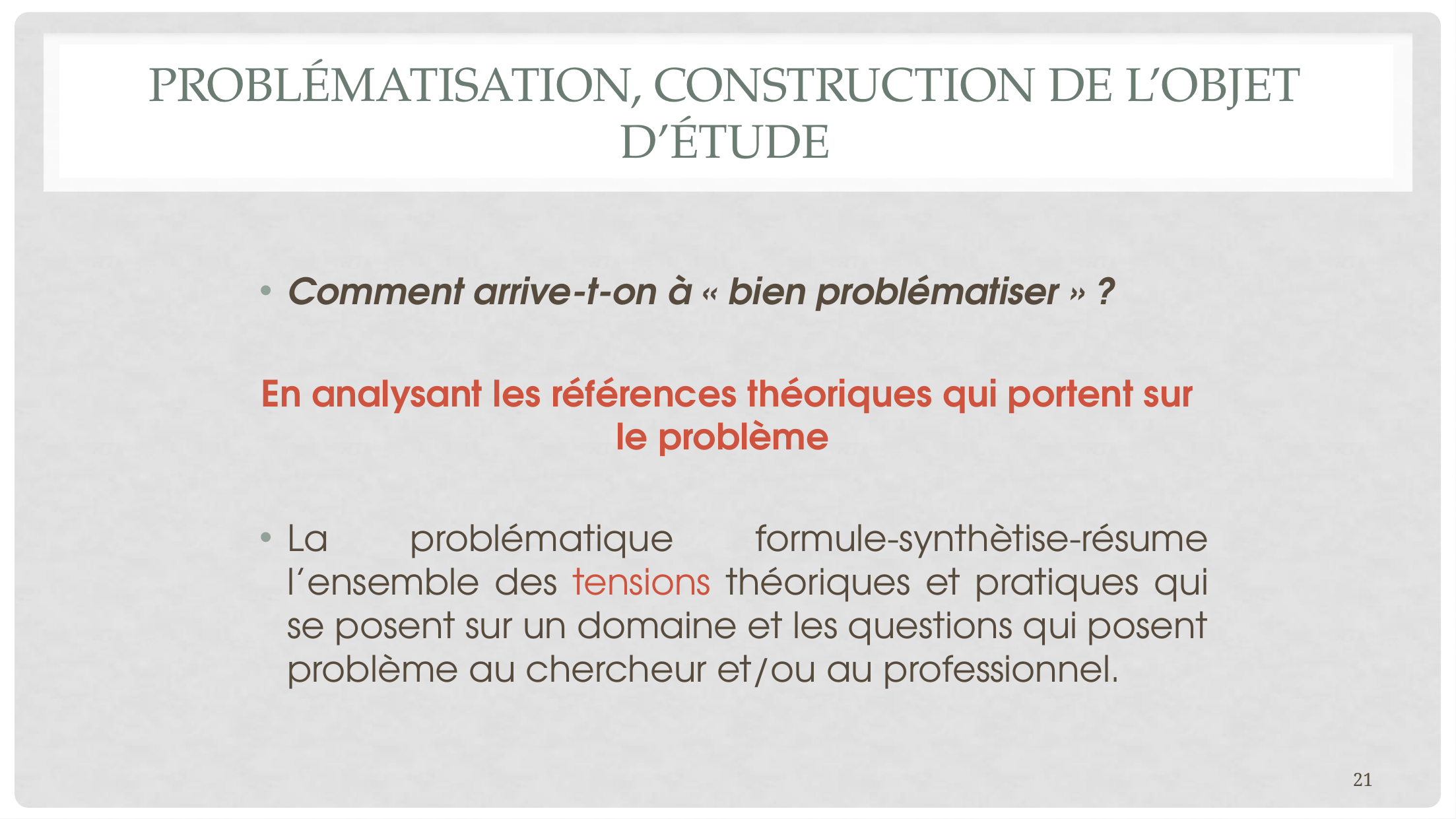

# Problématisation, construction de l’objet d’étude
Comment arrive-t-on à « bien problématiser » ?

En analysant les références théoriques qui portent sur le problème

La problématique formule-synthètise-résume l’ensemble des tensions théoriques et pratiques qui se posent sur un domaine et les questions qui posent problème au chercheur et/ou au professionnel.

21